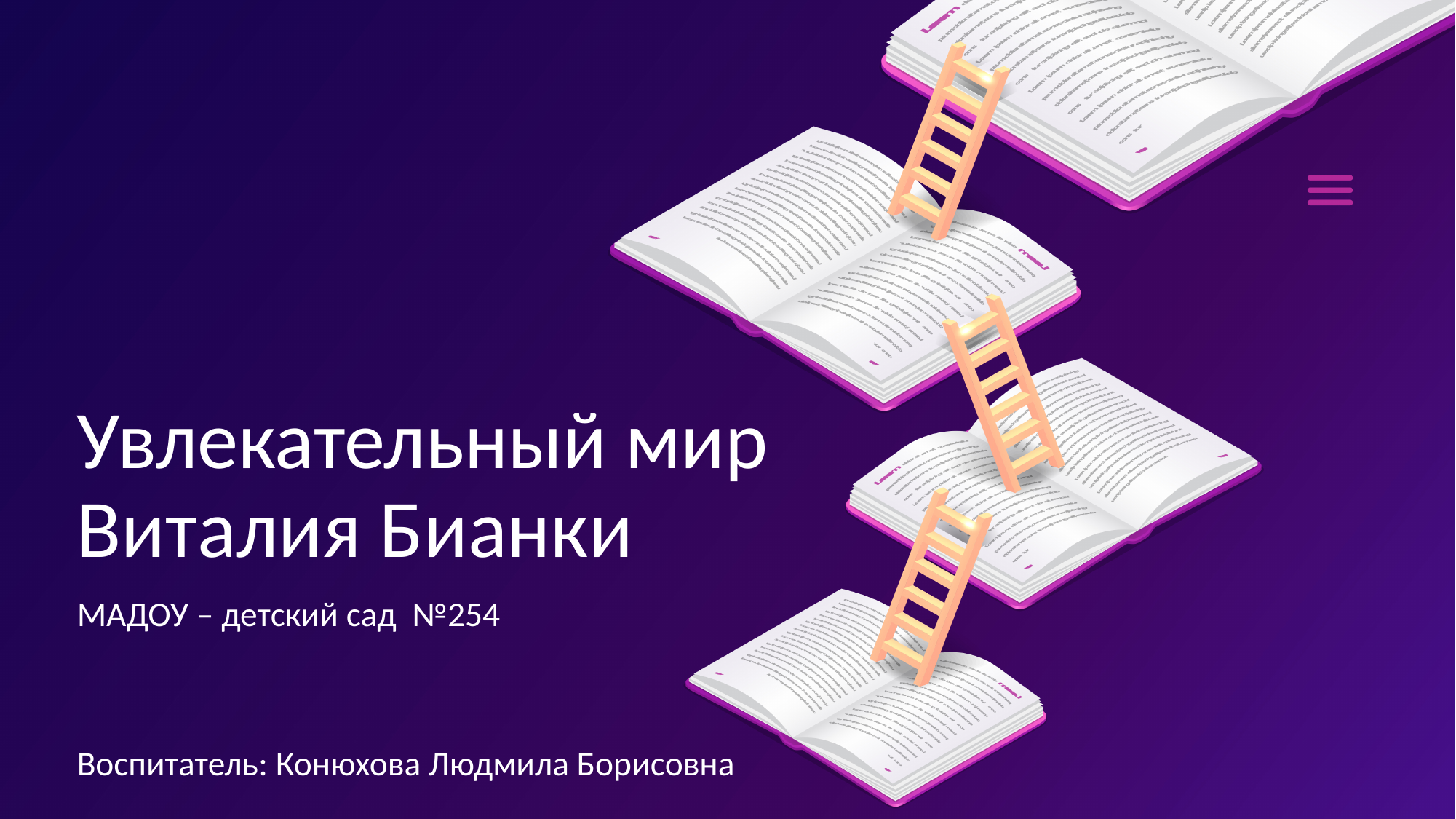

# Увлекательный мир Виталия Бианки
МАДОУ – детский сад  №254
Воспитатель: Конюхова Людмила Борисовна